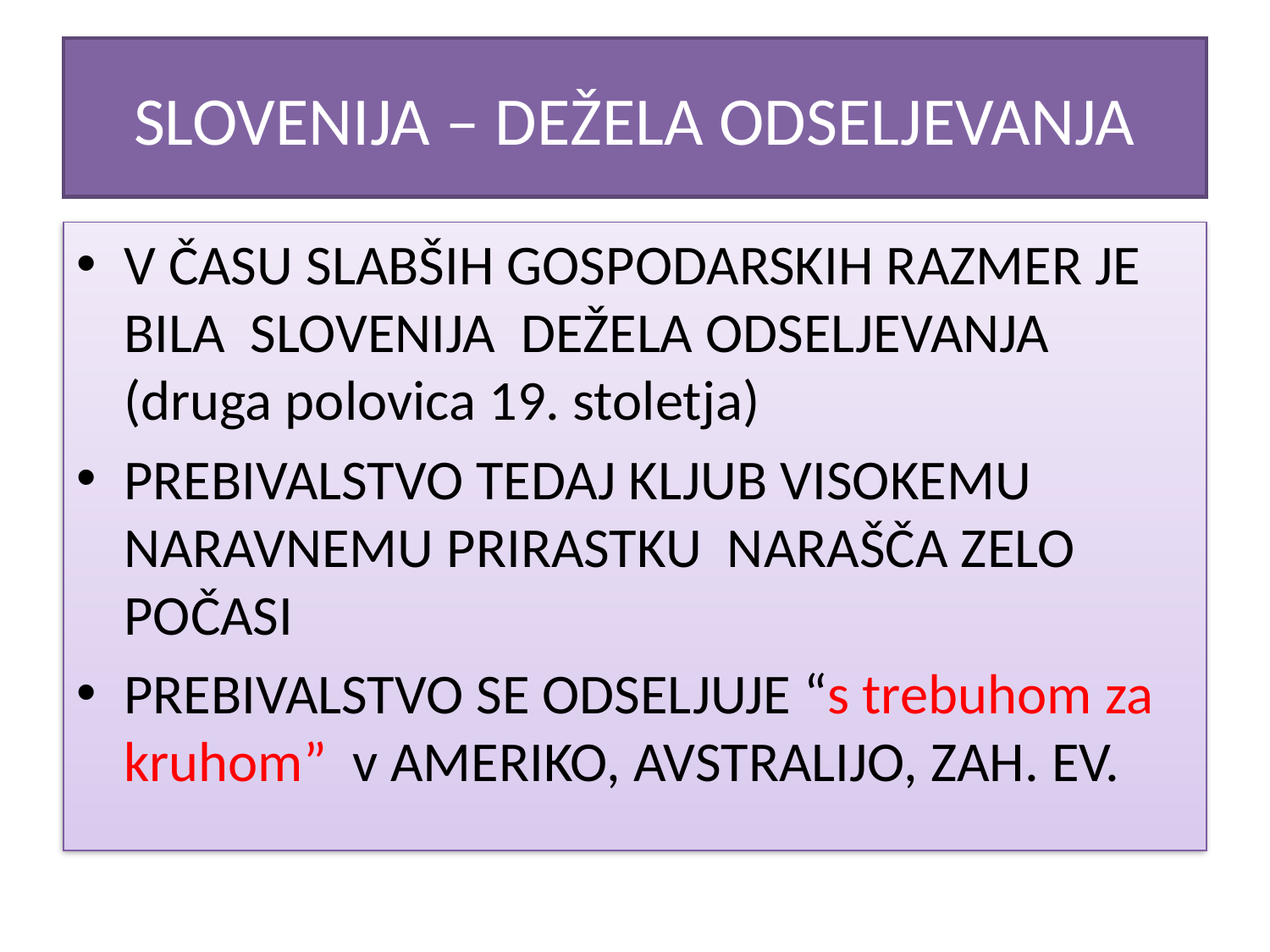

# SLOVENIJA – DEŽELA ODSELJEVANJA
V ČASU SLABŠIH GOSPODARSKIH RAZMER JE BILA  SLOVENIJA  DEŽELA ODSELJEVANJA (druga polovica 19. stoletja)
PREBIVALSTVO TEDAJ KLJUB VISOKEMU NARAVNEMU PRIRASTKU  NARAŠČA ZELO POČASI
PREBIVALSTVO SE ODSELJUJE “s trebuhom za kruhom”  v AMERIKO, AVSTRALIJO, ZAH. EV.